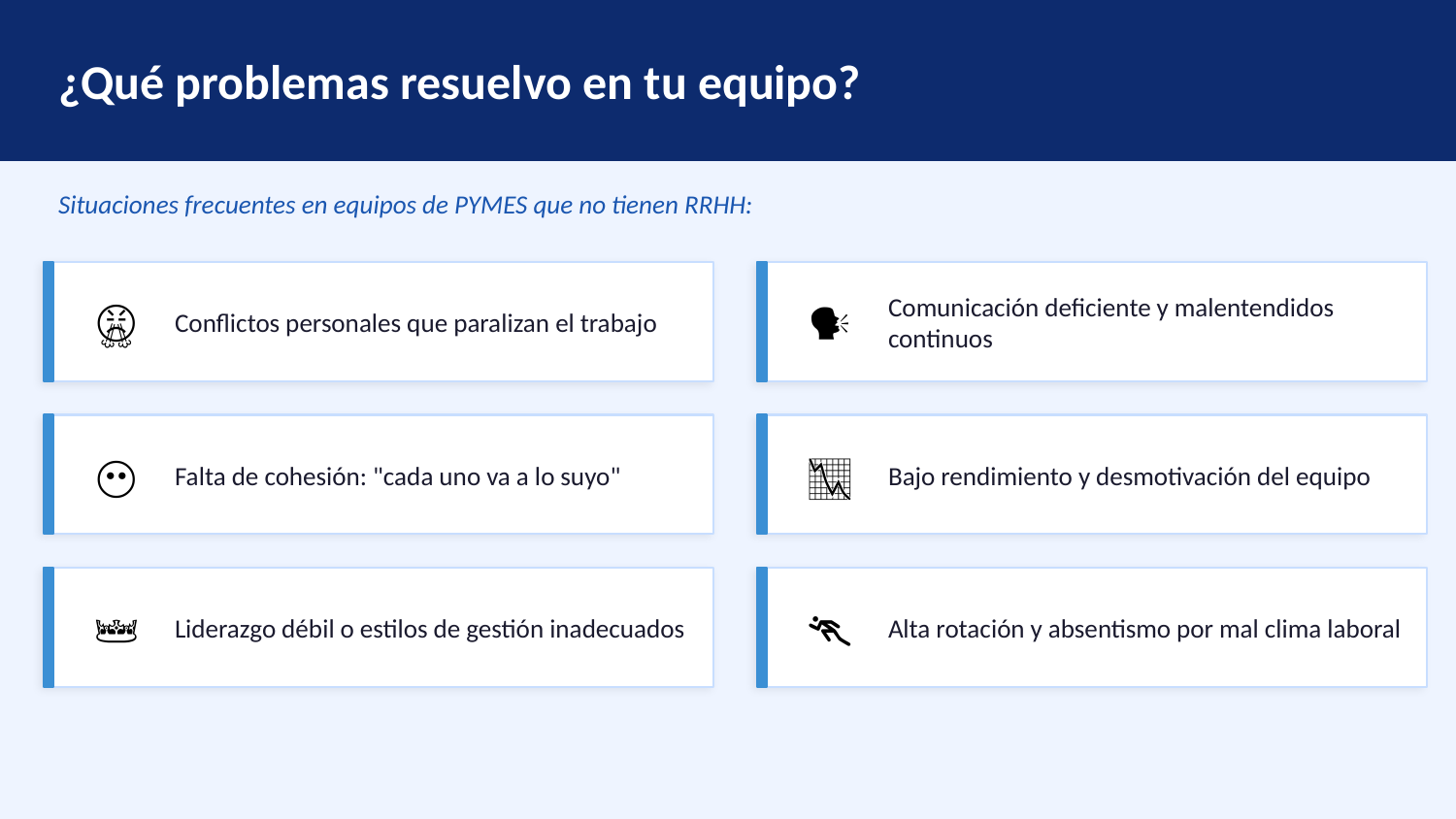

¿Qué problemas resuelvo en tu equipo?
Situaciones frecuentes en equipos de PYMES que no tienen RRHH:

😤

🗣️
Conflictos personales que paralizan el trabajo
Comunicación deficiente y malentendidos continuos

😶

📉
Falta de cohesión: "cada uno va a lo suyo"
Bajo rendimiento y desmotivación del equipo

👑

🏃
Liderazgo débil o estilos de gestión inadecuados
Alta rotación y absentismo por mal clima laboral